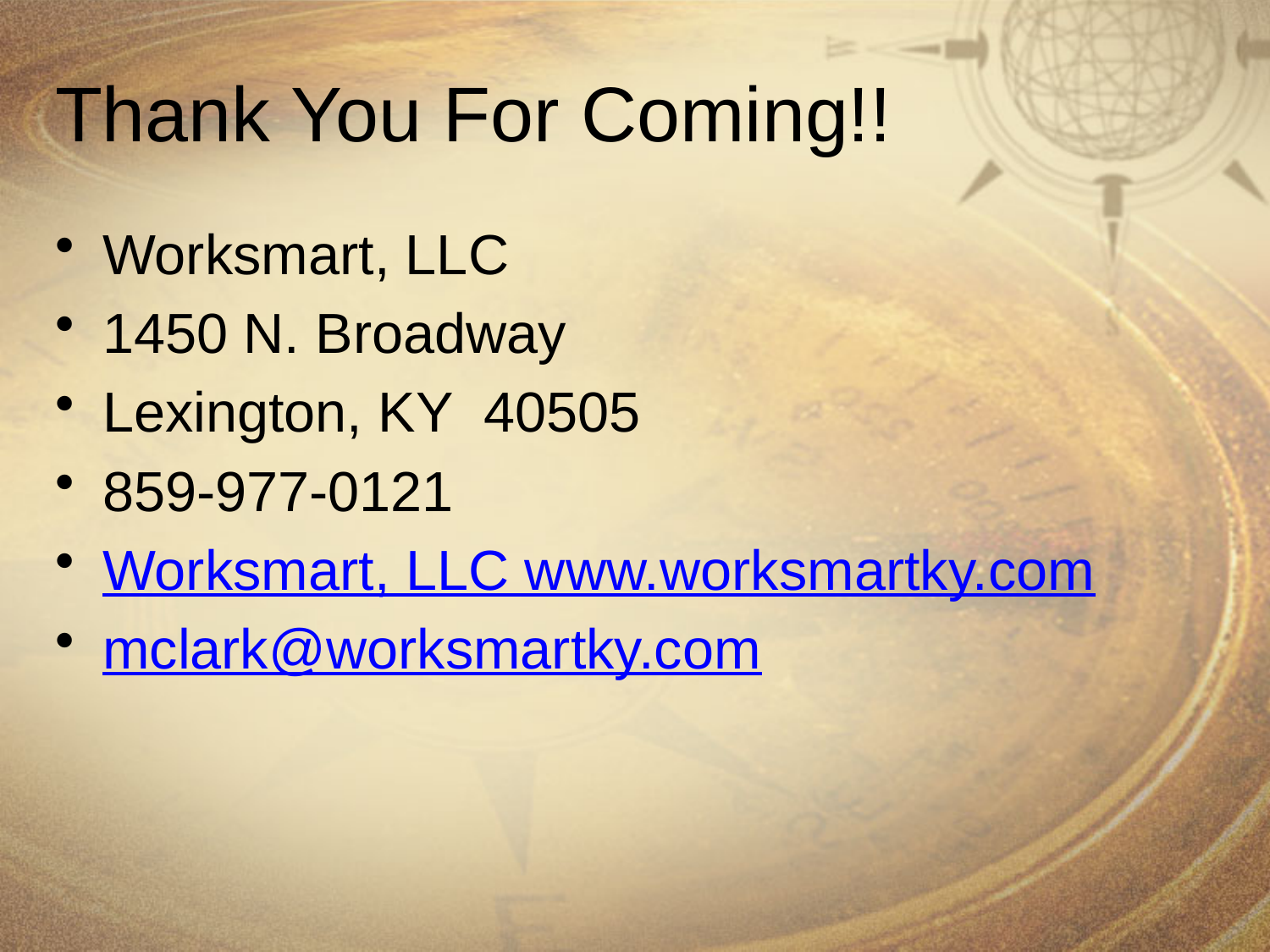

# Thank You For Coming!!
Worksmart, LLC
1450 N. Broadway
Lexington, KY  40505
859-977-0121
Worksmart, LLC www.worksmartky.com
mclark@worksmartky.com